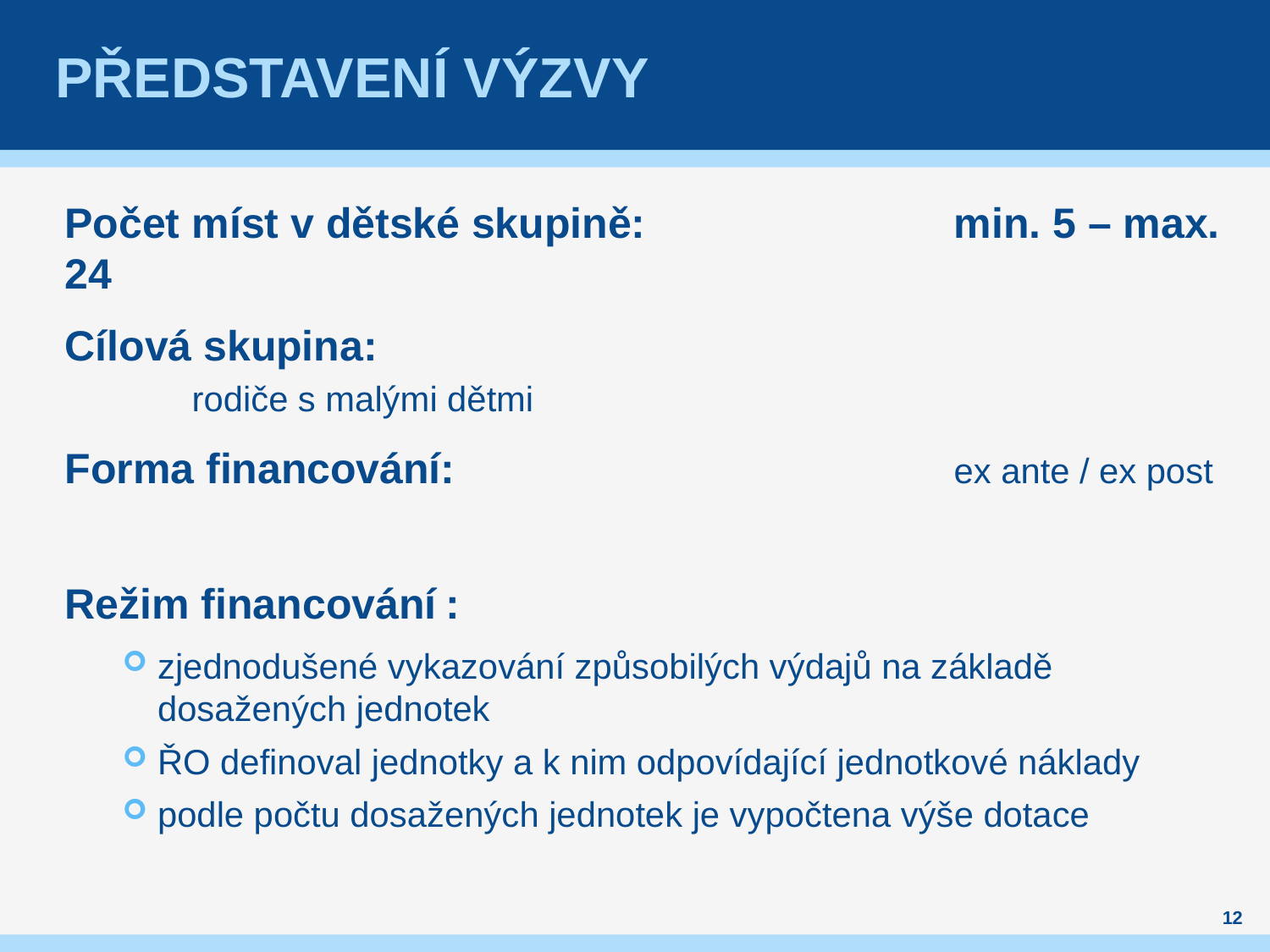

# Představení výzVY
Počet míst v dětské skupině: 			min. 5 – max. 24
Cílová skupina:								rodiče s malými dětmi
Forma financování: 				ex ante / ex post

Režim financování	:
zjednodušené vykazování způsobilých výdajů na základě dosažených jednotek
ŘO definoval jednotky a k nim odpovídající jednotkové náklady
podle počtu dosažených jednotek je vypočtena výše dotace

12